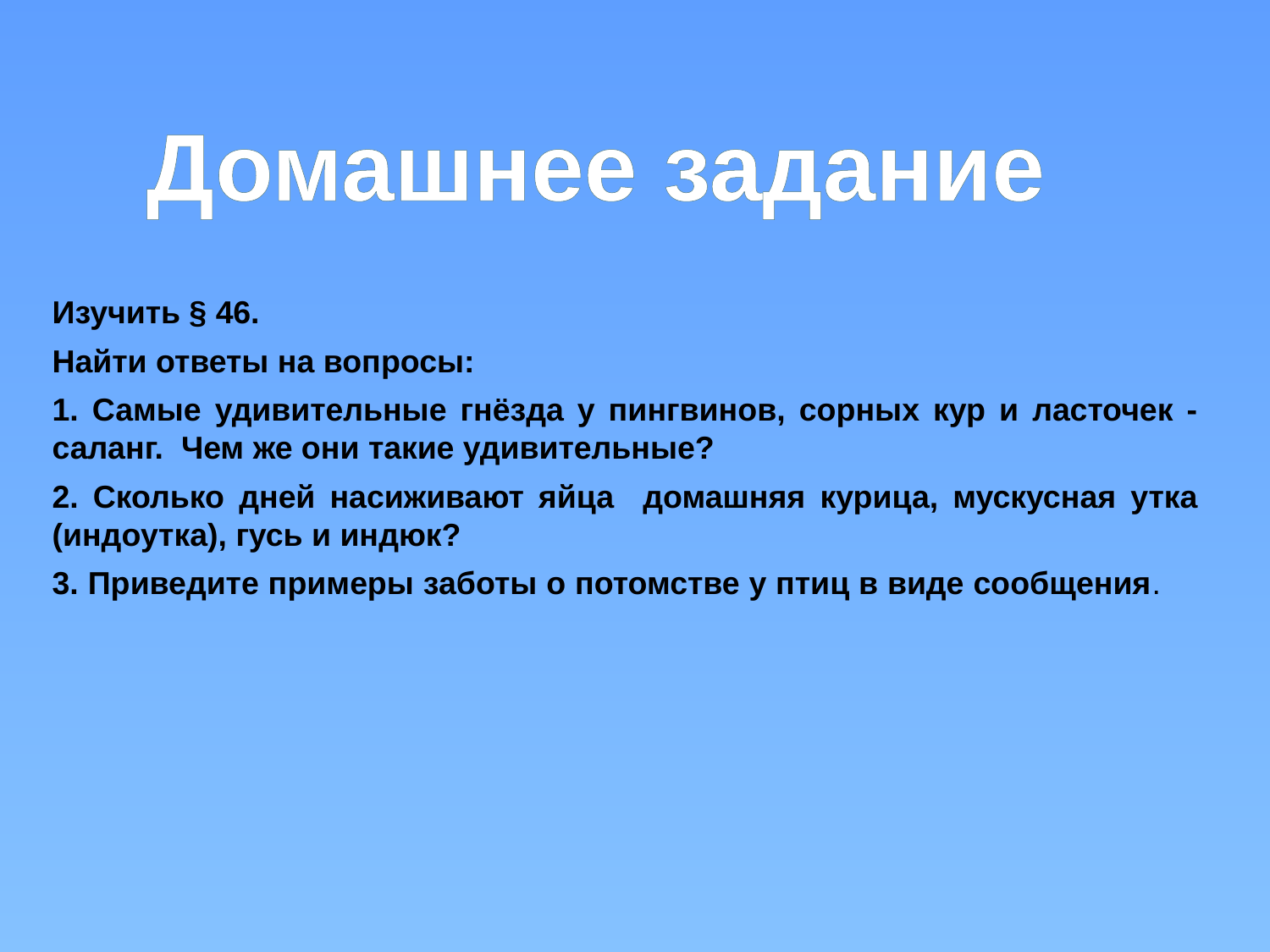

Домашнее задание

Изучить § 46.
Найти ответы на вопросы:
1. Самые удивительные гнёзда у пингвинов, сорных кур и ласточек -саланг.  Чем же они такие удивительные?
2. Сколько дней насиживают яйца  домашняя курица, мускусная утка (индоутка), гусь и индюк?
3. Приведите примеры заботы о потомстве у птиц в виде сообщения.